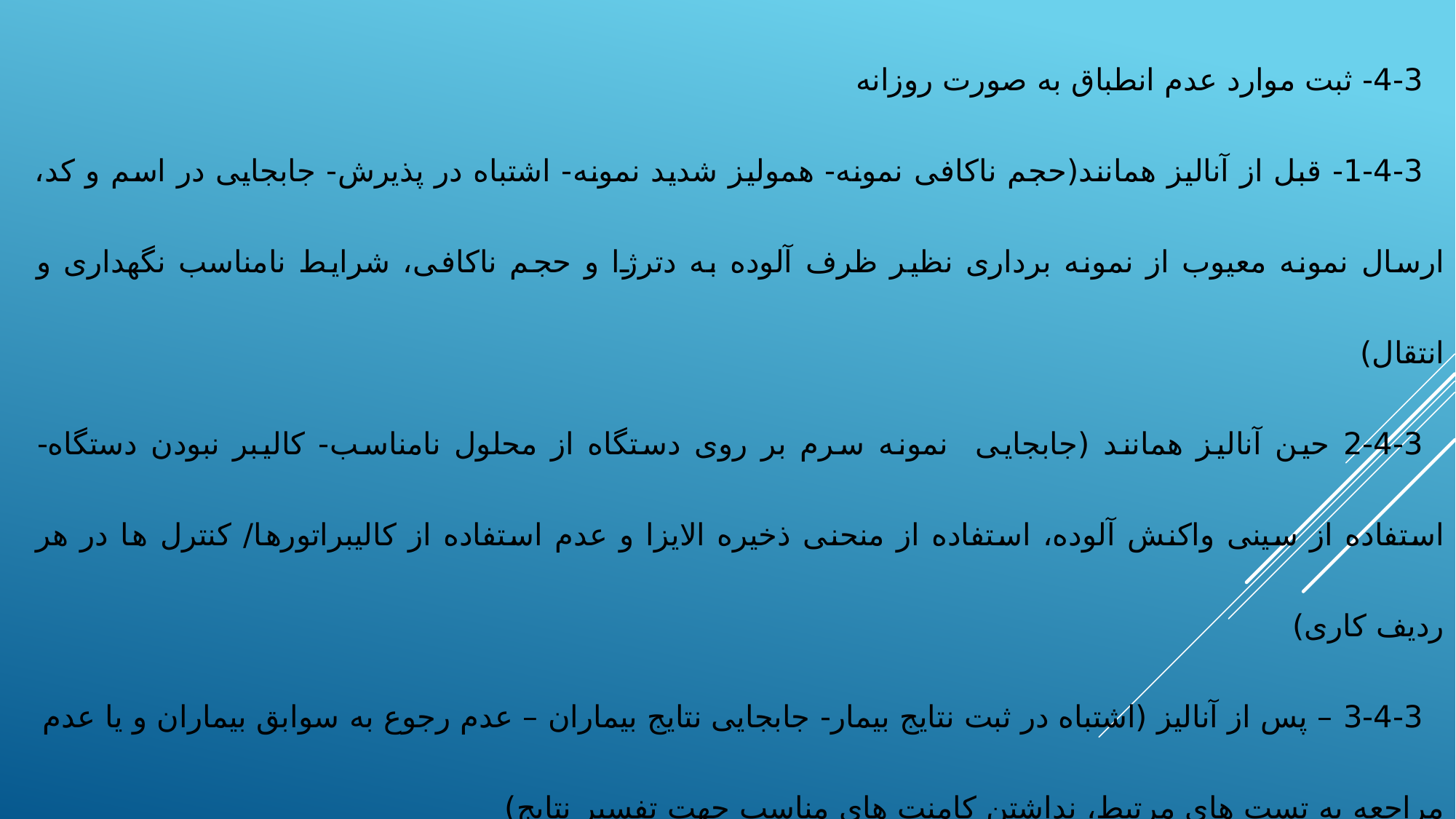

4-3- ثبت موارد عدم انطباق به صورت روزانه
1-4-3- قبل از آنالیز همانند(حجم ناکافی نمونه- همولیز شدید نمونه- اشتباه در پذیرش- جابجایی در اسم و کد، ارسال نمونه معیوب از نمونه برداری نظیر ظرف آلوده به دترژا و حجم ناکافی، شرایط نامناسب نگهداری و انتقال)
2-4-3 حین آنالیز همانند (جابجایی  نمونه سرم بر روی دستگاه از محلول نامناسب- کالیبر نبودن دستگاه- استفاده از سینی واکنش آلوده، استفاده از منحنی ذخیره الایزا و عدم استفاده از کالیبراتورها/ کنترل ها در هر ردیف کاری)
3-4-3 – پس از آنالیز (اشتباه در ثبت نتایج بیمار- جابجایی نتایج بیماران – عدم رجوع به سوابق بیماران و یا عدم مراجعه به تست های مرتبط، نداشتن کامنت های مناسب جهت تفسیر نتایج)
عمده عدم انطباق ها مربوط به بیش از آنالیز می باشد
همه کارکنان باید عدم انطباق ها و شرح اقدام اصلاحی را بدانند